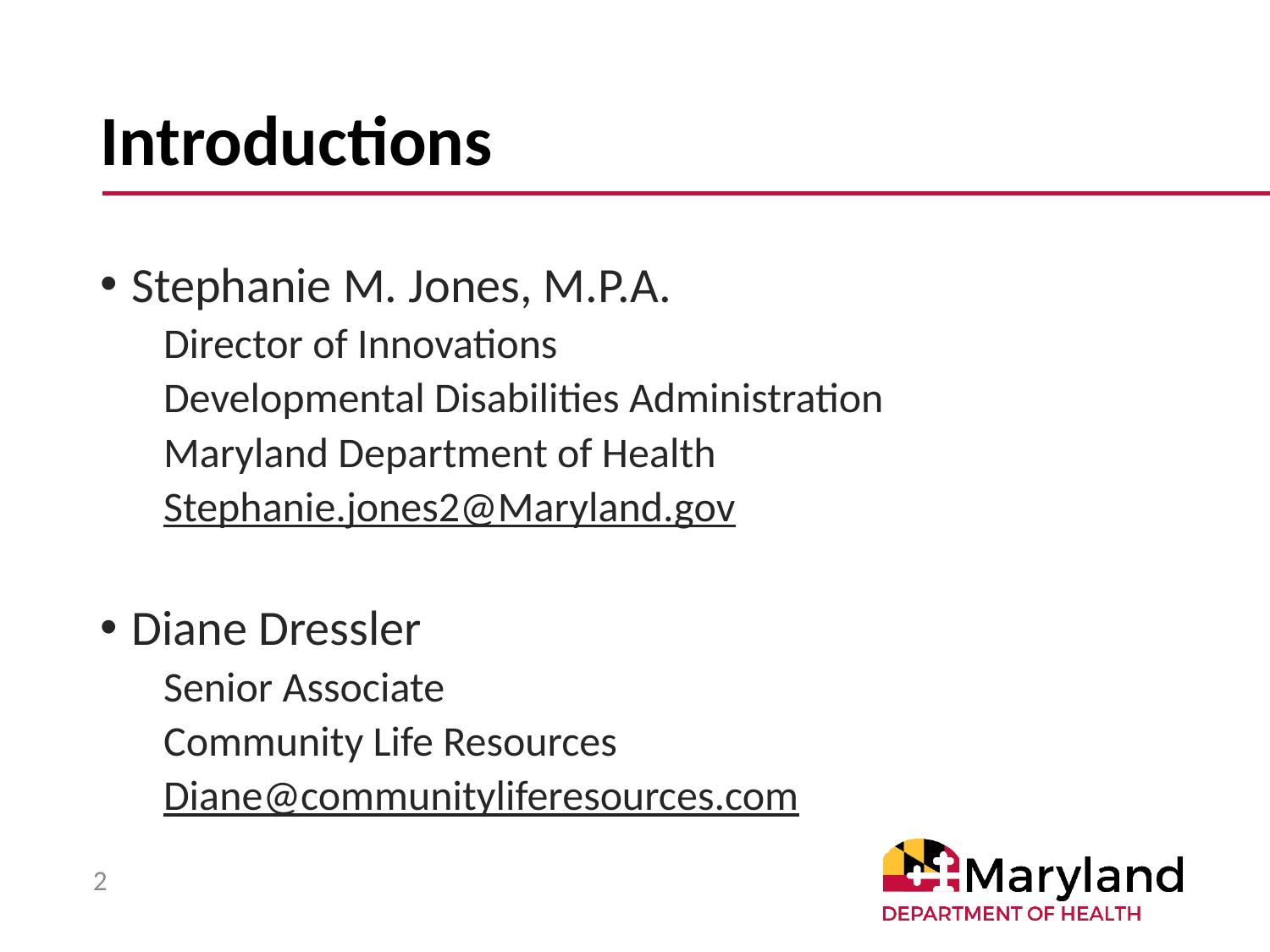

# Introductions
Stephanie M. Jones, M.P.A.
Director of Innovations
Developmental Disabilities Administration
Maryland Department of Health
Stephanie.jones2@Maryland.gov

Diane Dressler
Senior Associate
Community Life Resources
Diane@communityliferesources.com
2